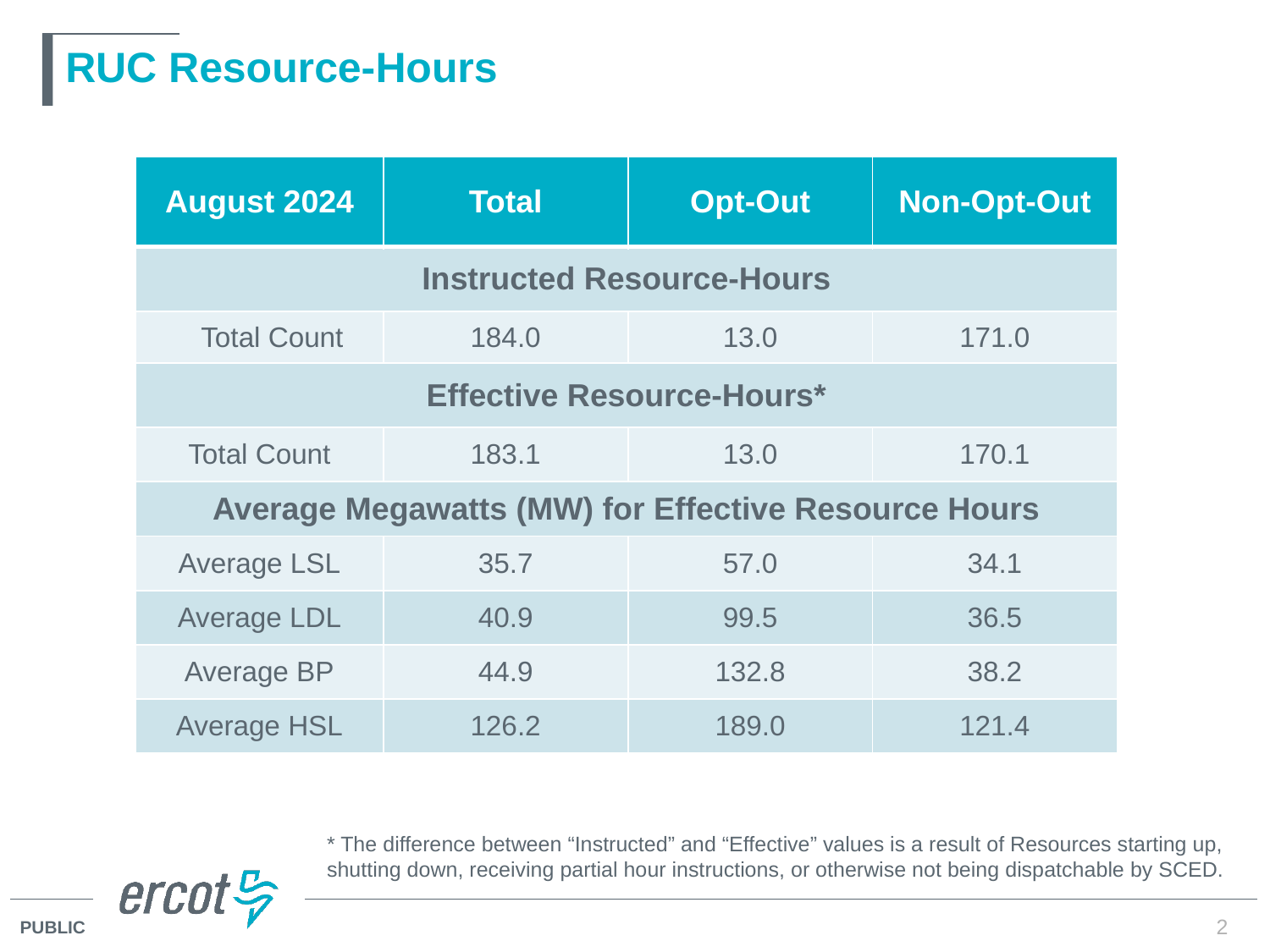

# RUC Resource-Hours
| August 2024 | Total | Opt-Out | Non-Opt-Out |
| --- | --- | --- | --- |
| Instructed Resource-Hours |  |  |  |
| Total Count | 184.0 | 13.0 | 171.0 |
| Effective Resource-Hours\* |  |  |  |
| Total Count | 183.1 | 13.0 | 170.1 |
| Average Megawatts (MW) for Effective Resource Hours |  |  |  |
| Average LSL | 35.7 | 57.0 | 34.1 |
| Average LDL | 40.9 | 99.5 | 36.5 |
| Average BP | 44.9 | 132.8 | 38.2 |
| Average HSL | 126.2 | 189.0 | 121.4 |
* The difference between “Instructed” and “Effective” values is a result of Resources starting up, shutting down, receiving partial hour instructions, or otherwise not being dispatchable by SCED.
2